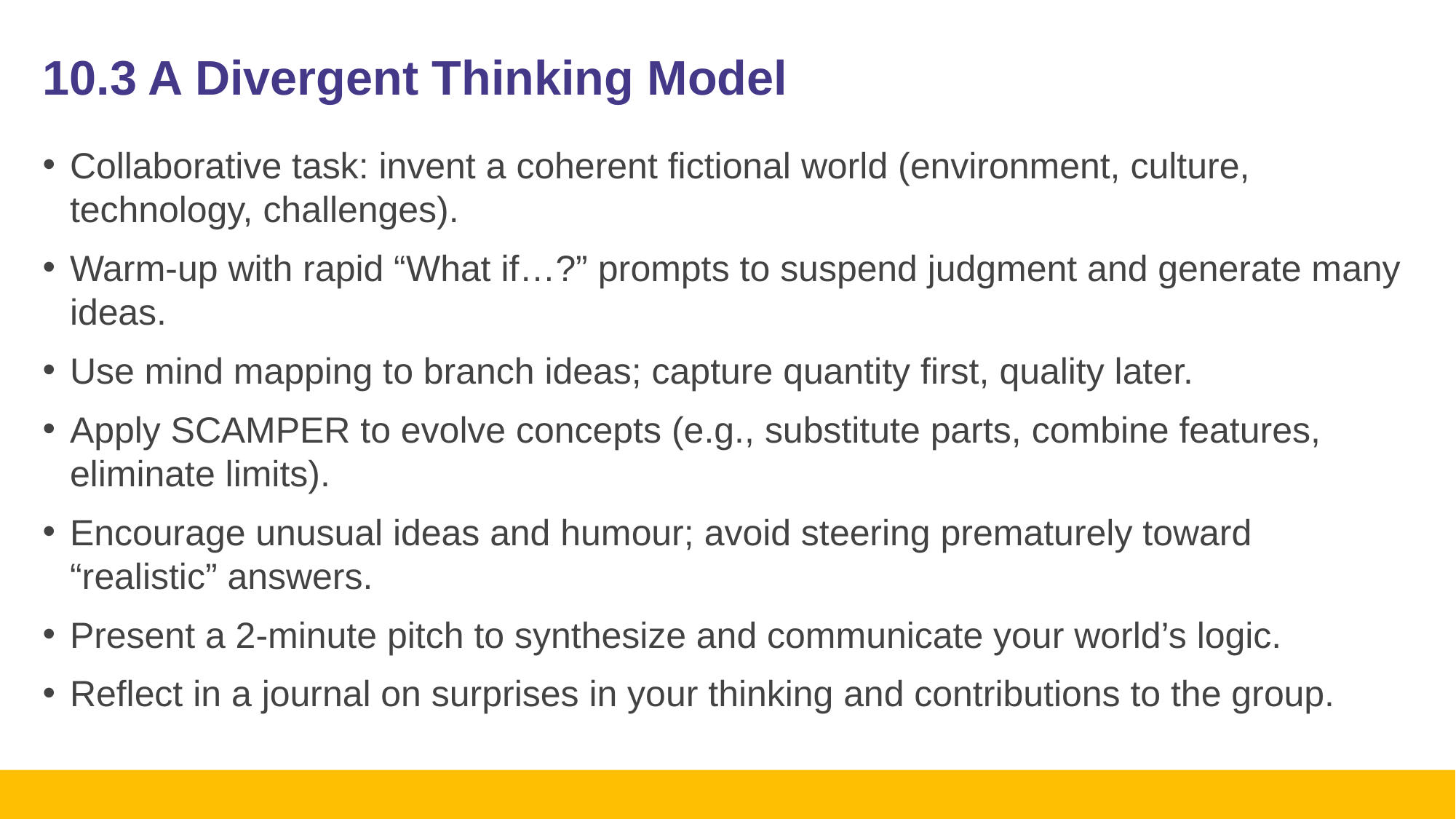

# 10.3 A Divergent Thinking Model
Collaborative task: invent a coherent fictional world (environment, culture, technology, challenges).
Warm‑up with rapid “What if…?” prompts to suspend judgment and generate many ideas.
Use mind mapping to branch ideas; capture quantity first, quality later.
Apply SCAMPER to evolve concepts (e.g., substitute parts, combine features, eliminate limits).
Encourage unusual ideas and humour; avoid steering prematurely toward “realistic” answers.
Present a 2‑minute pitch to synthesize and communicate your world’s logic.
Reflect in a journal on surprises in your thinking and contributions to the group.